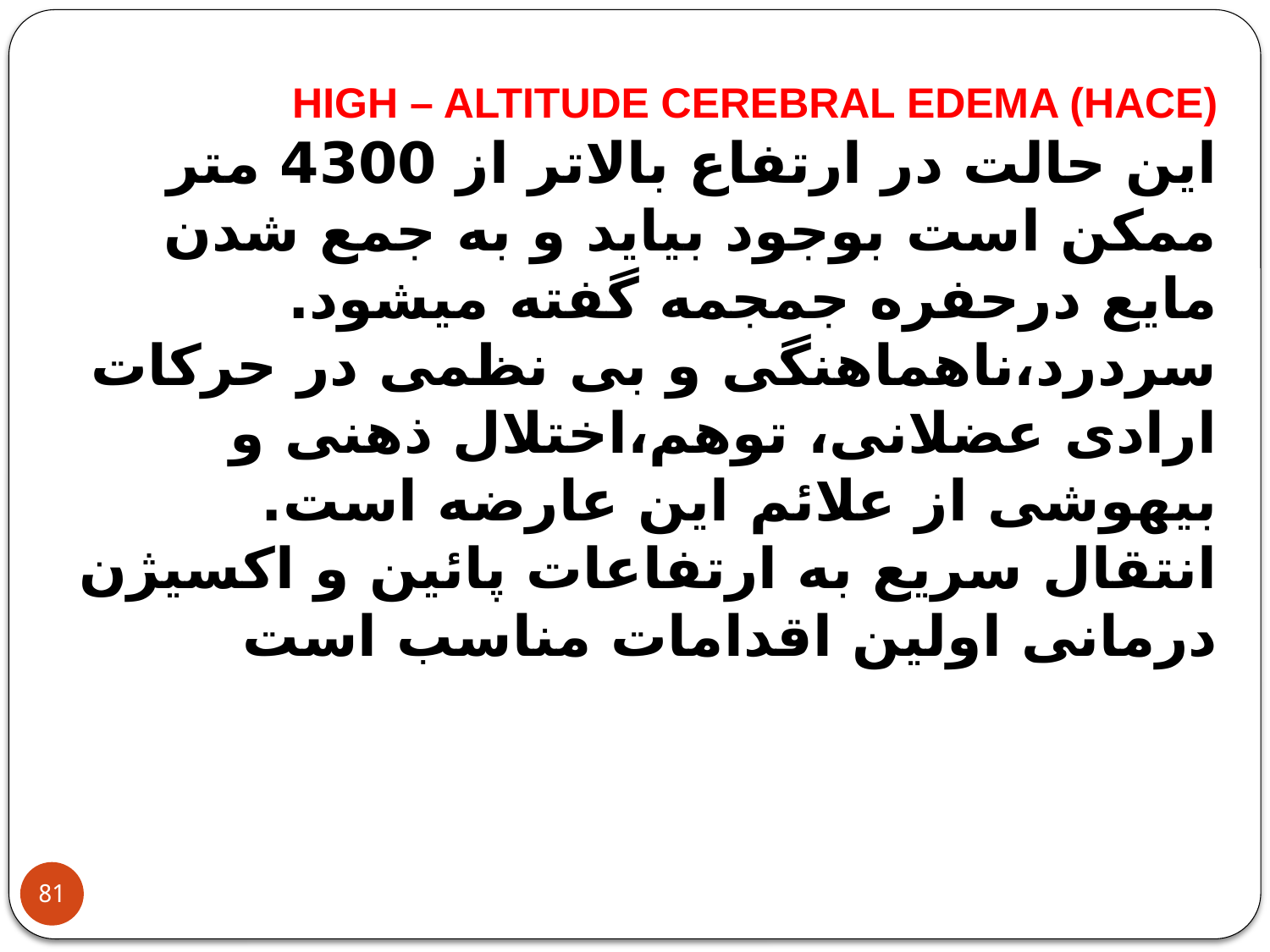

HIGH – ALTITUDE CEREBRAL EDEMA (HACE)
این حالت در ارتفاع بالاتر از 4300 متر ممکن است بوجود بیاید و به جمع شدن مایع درحفره جمجمه گفته میشود.
سردرد،ناهماهنگی و بی نظمی در حرکات ارادی عضلانی، توهم،اختلال ذهنی و بیهوشی از علائم این عارضه است.
انتقال سریع به ارتفاعات پائین و اکسیژن درمانی اولین اقدامات مناسب است
81